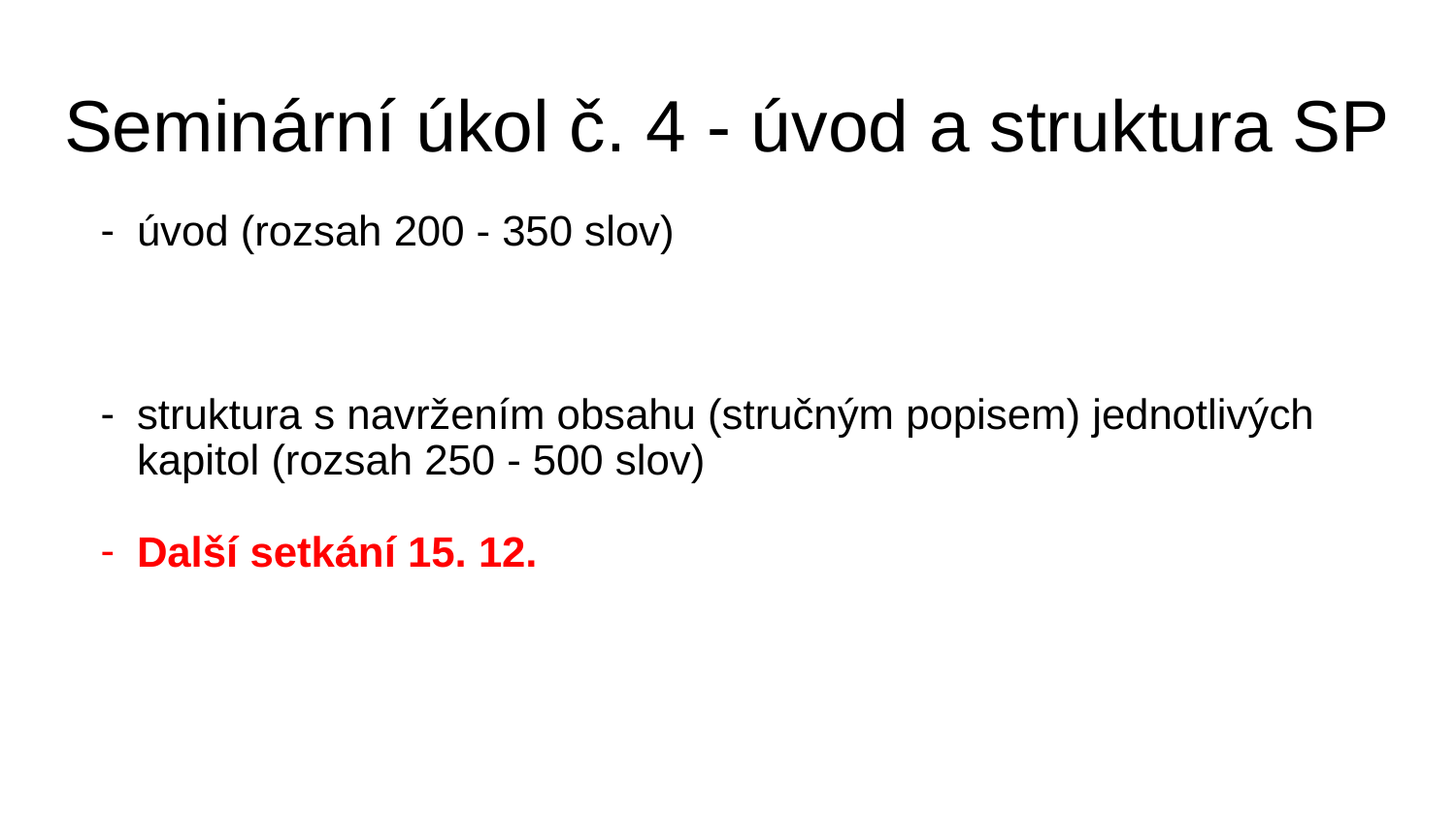

# Seminární úkol č. 4 - úvod a struktura SP
úvod (rozsah 200 - 350 slov)

struktura s navržením obsahu (stručným popisem) jednotlivých kapitol (rozsah 250 - 500 slov)

Další setkání 15. 12.